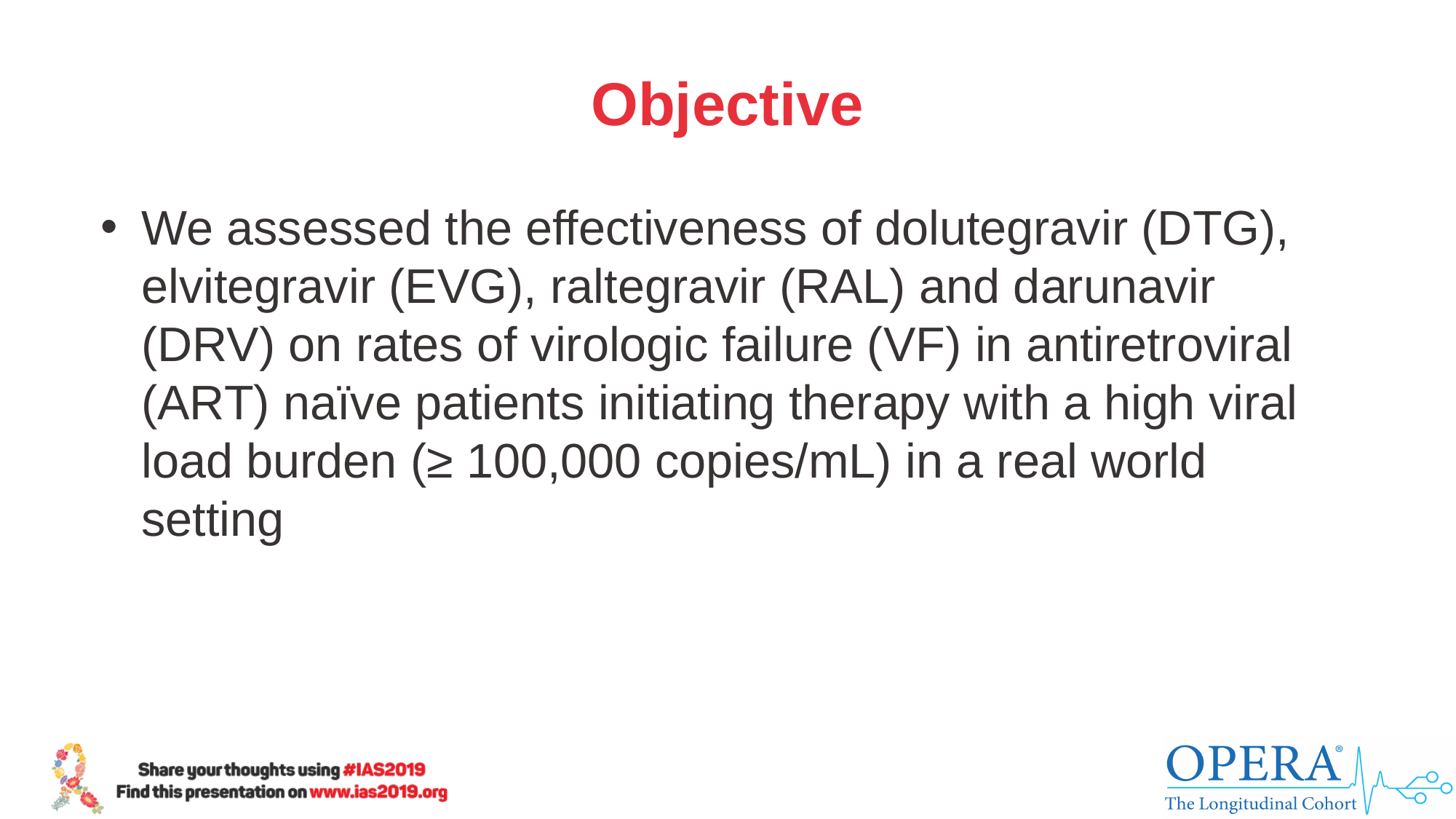

# Objective
We assessed the effectiveness of dolutegravir (DTG), elvitegravir (EVG), raltegravir (RAL) and darunavir (DRV) on rates of virologic failure (VF) in antiretroviral (ART) naïve patients initiating therapy with a high viral load burden (≥ 100,000 copies/mL) in a real world setting